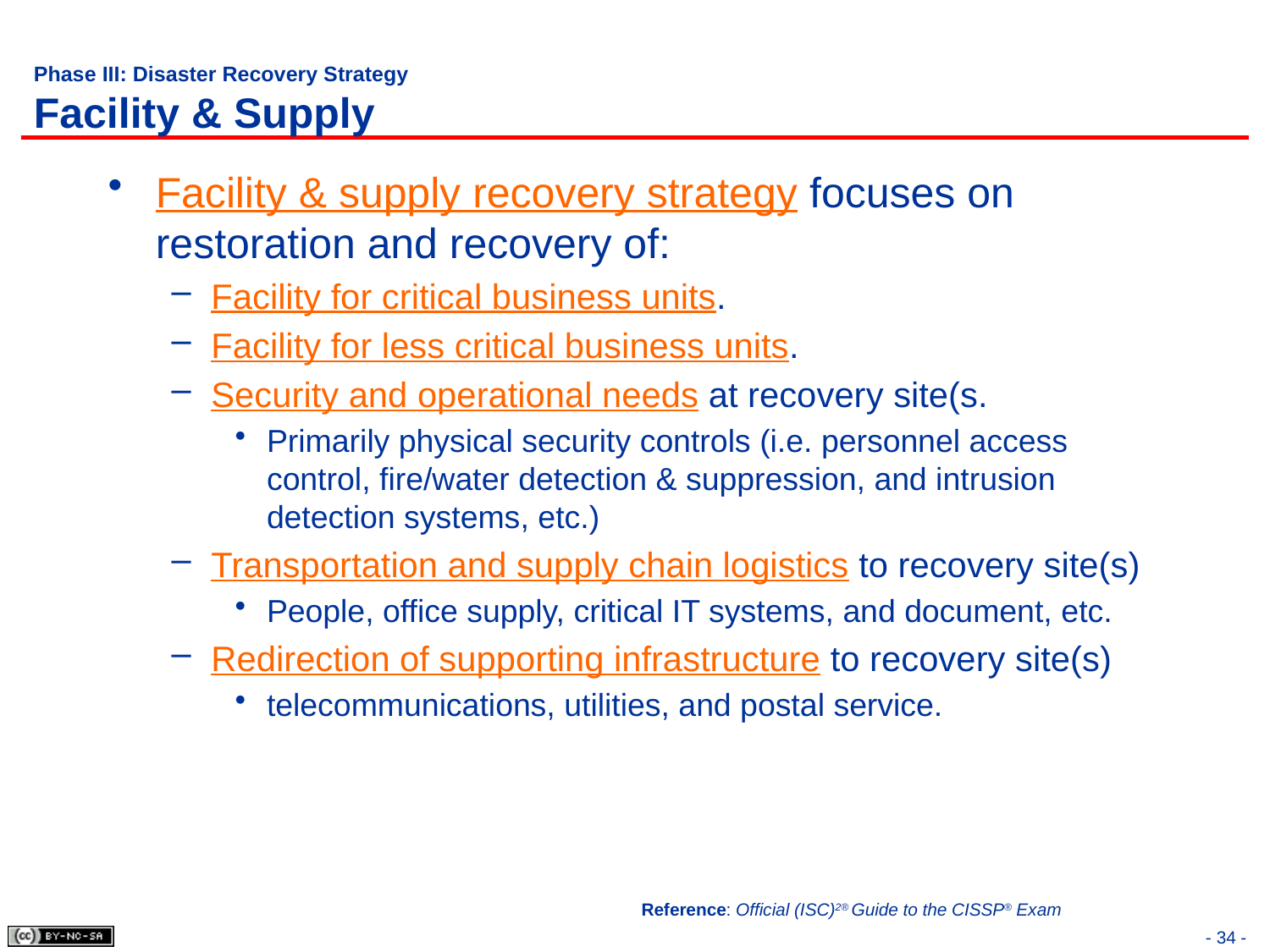

# Phase III: Disaster Recovery Strategy Facility & Supply
Facility & supply recovery strategy focuses on restoration and recovery of:
Facility for critical business units.
Facility for less critical business units.
Security and operational needs at recovery site(s.
Primarily physical security controls (i.e. personnel access control, fire/water detection & suppression, and intrusion detection systems, etc.)
Transportation and supply chain logistics to recovery site(s)
People, office supply, critical IT systems, and document, etc.
Redirection of supporting infrastructure to recovery site(s)
telecommunications, utilities, and postal service.

Reference: Official (ISC)2® Guide to the CISSP® Exam
- 34 -